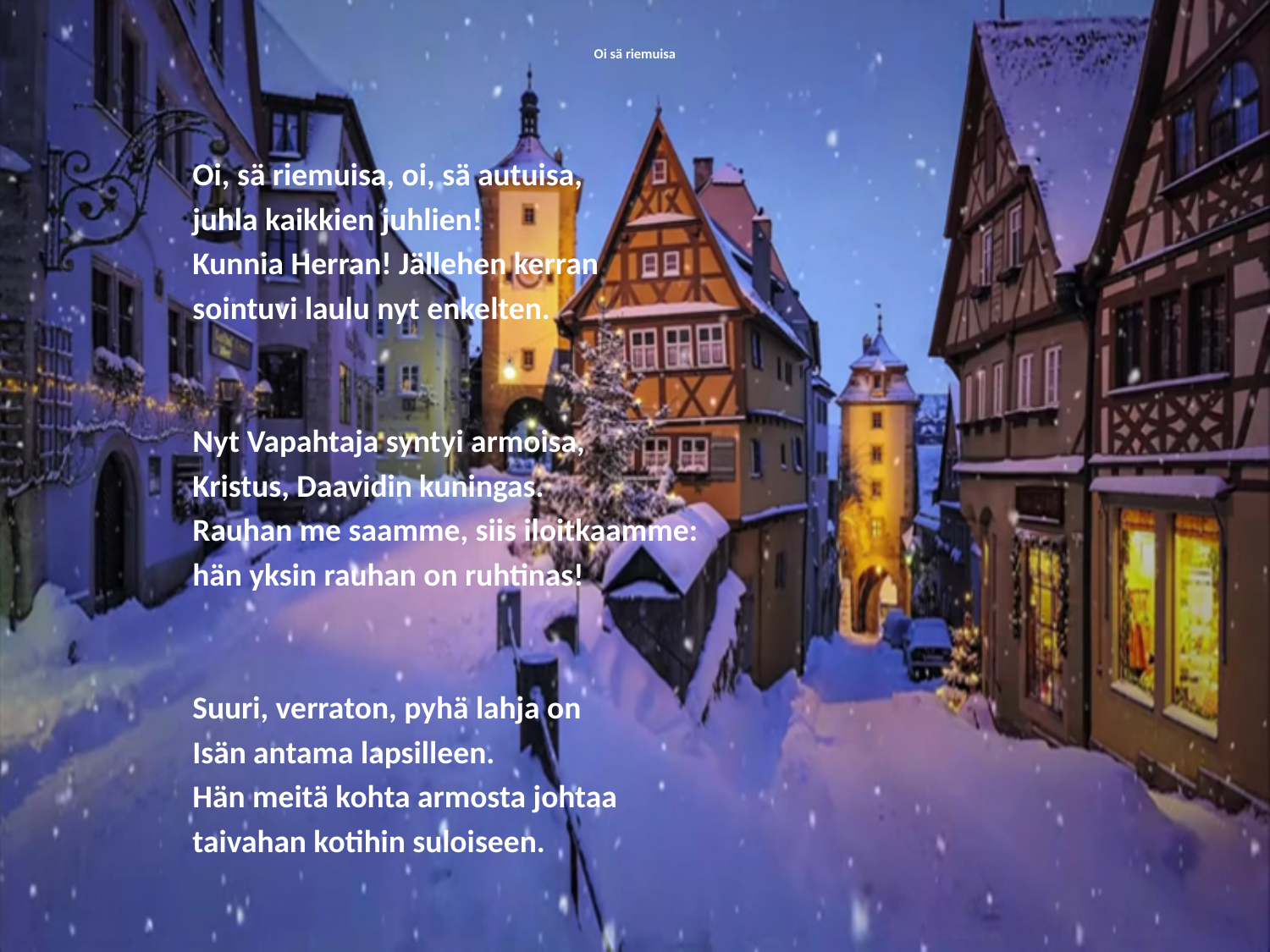

# Oi sä riemuisa
Oi, sä riemuisa, oi, sä autuisa,
juhla kaikkien juhlien!
Kunnia Herran! Jällehen kerran
sointuvi laulu nyt enkelten.

Nyt Vapahtaja syntyi armoisa,
Kristus, Daavidin kuningas.
Rauhan me saamme, siis iloitkaamme:
hän yksin rauhan on ruhtinas!

Suuri, verraton, pyhä lahja on
Isän antama lapsilleen.
Hän meitä kohta armosta johtaa
taivahan kotihin suloiseen.